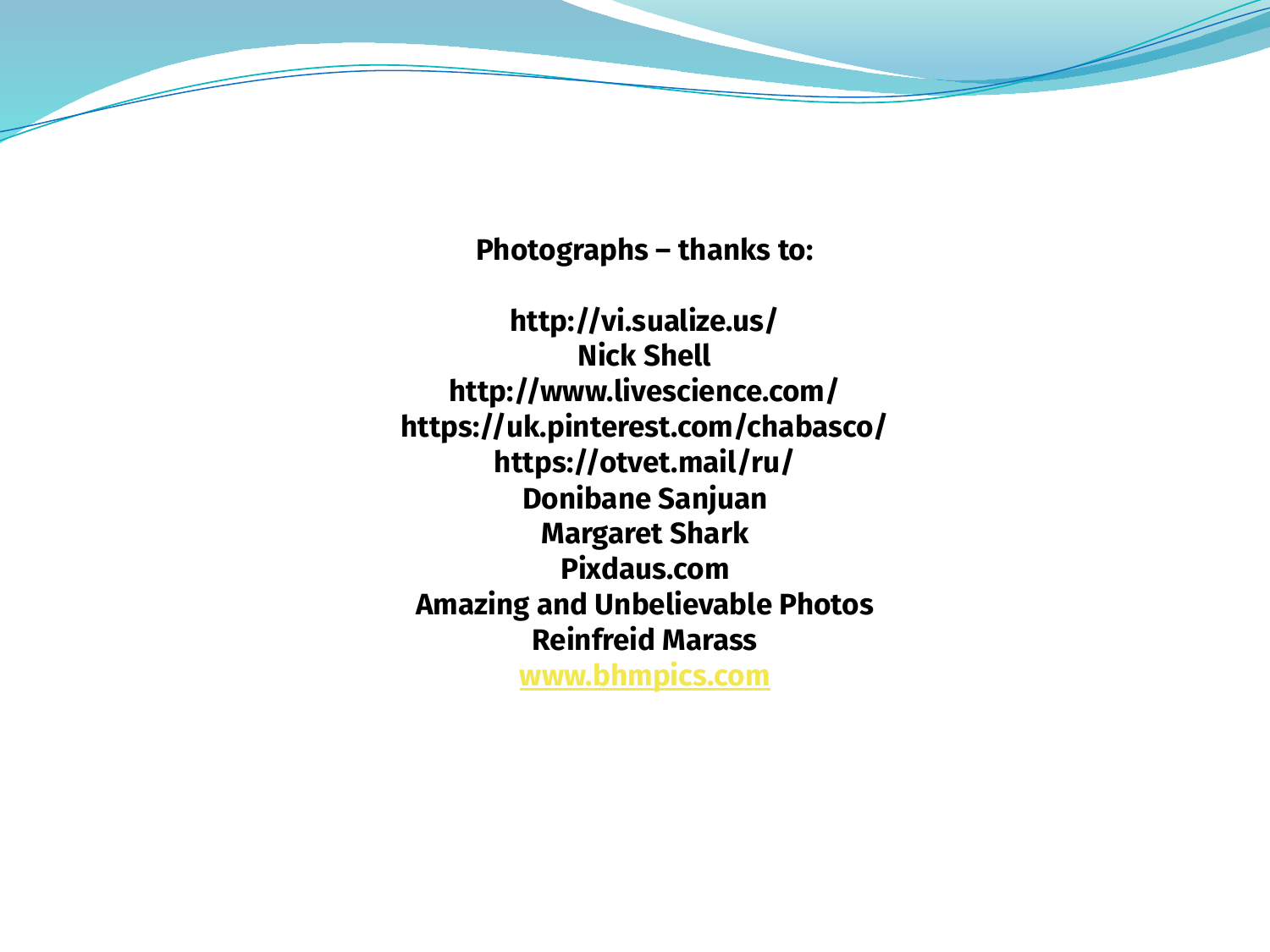

# Photographs – thanks to: http://vi.sualize.us/ Nick Shell http://www.livescience.com/ https://uk.pinterest.com/chabasco/ https://otvet.mail/ru/ Donibane Sanjuan Margaret Shark Pixdaus.com Amazing and Unbelievable Photos Reinfreid Marass www.bhmpics.com